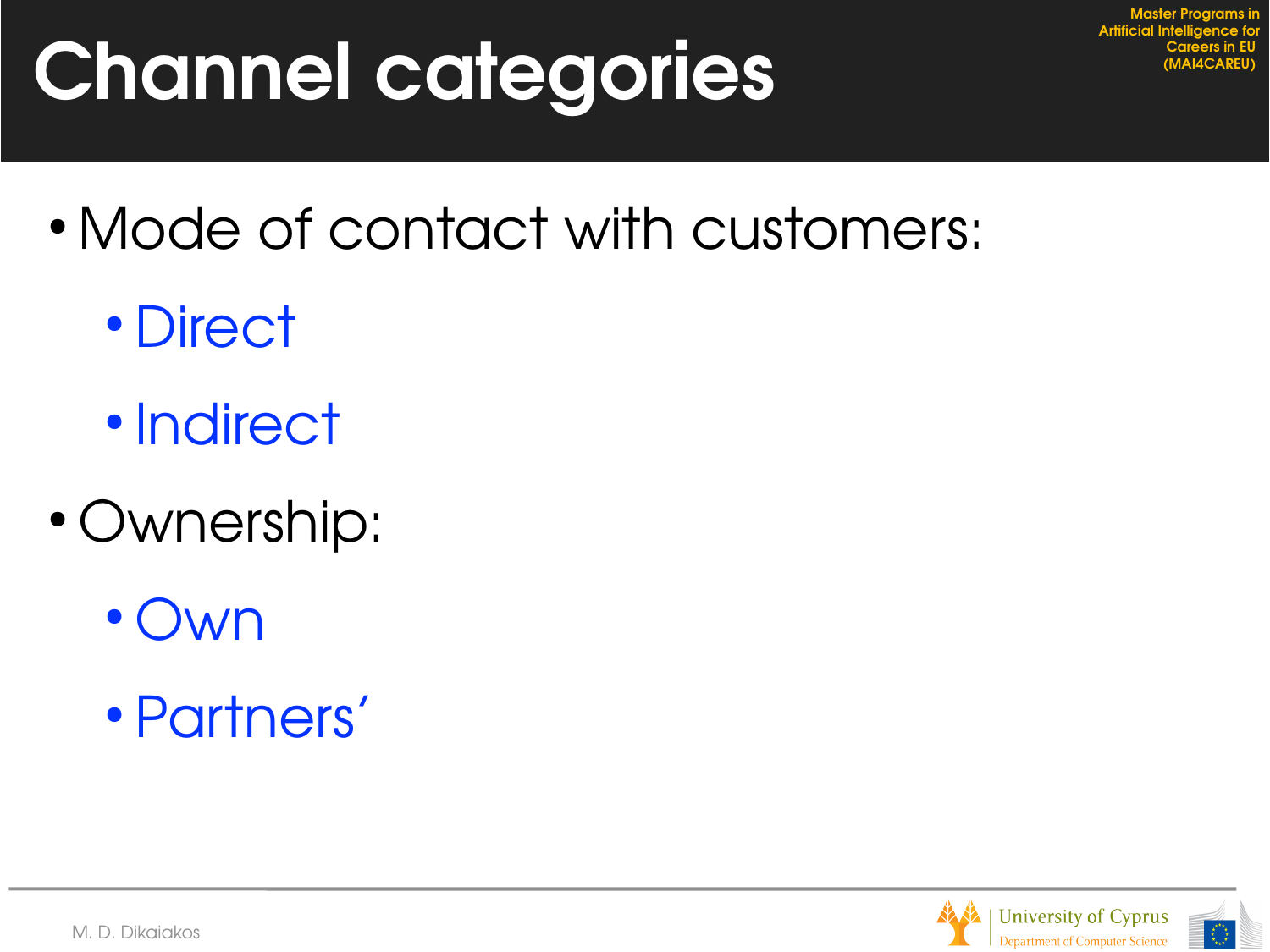

# Channel categories
Mode of contact with customers:
Direct
Indirect
Ownership:
Own
Partners’
52